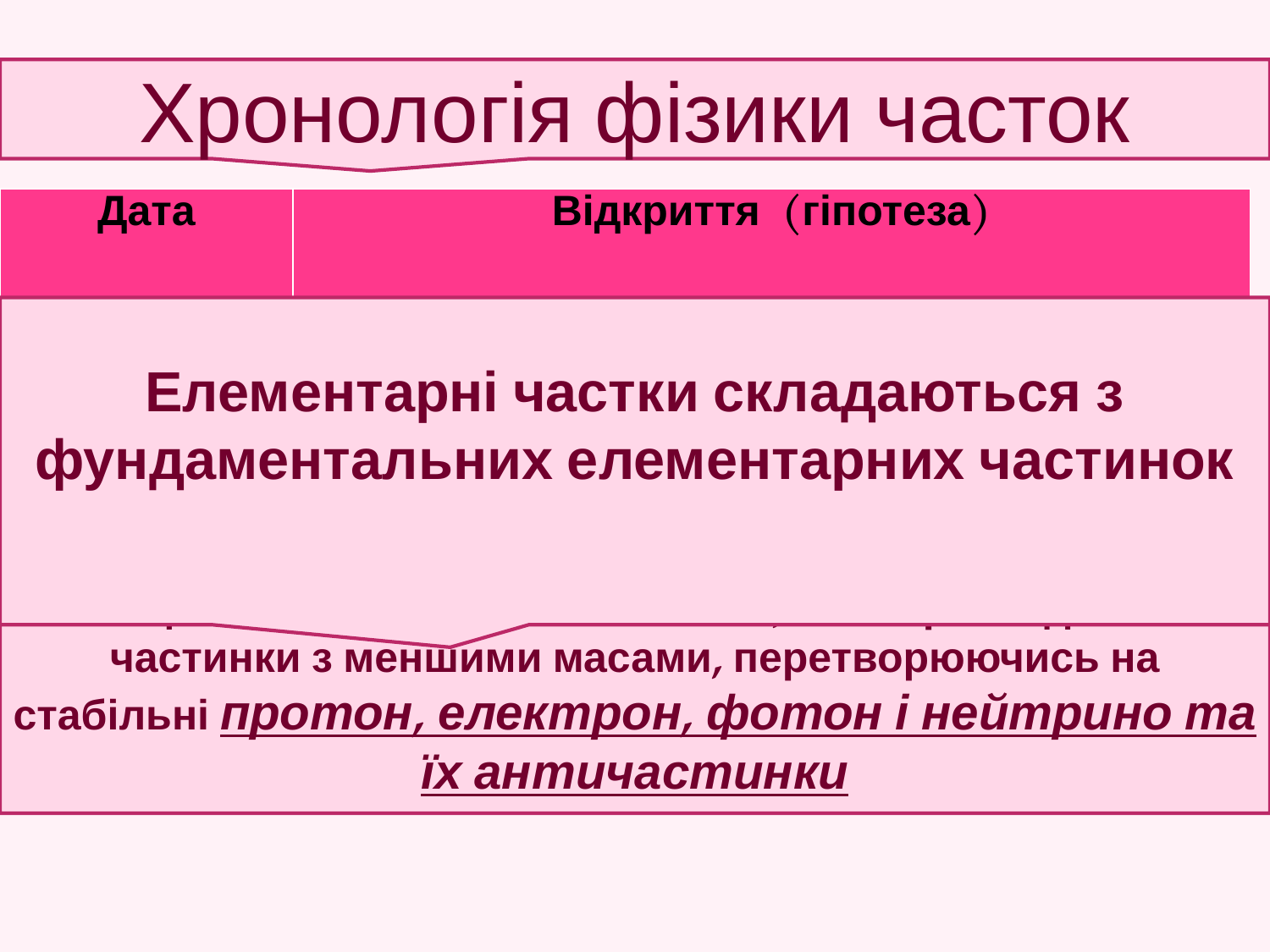

Хронологія фізики часток
| Дата | Відкриття (гіпотеза) |
| --- | --- |
| Другий етап |  |
| 1947 р. | Предбачення існування π-мезона в космічних променях |
| До початку 1960-х рр. | Було відкрито декілька сот елементарних частинок, з масами від 140 МеВ до 2 ГеВ. |
Елементарні частки складаються з фундаментальних елементарних частинок

	Ці частки були нестабільними, тобто розпадалися на частинки з меншими масами, перетворюючись на стабільні протон, електрон, фотон і нейтрино та їх античастинки